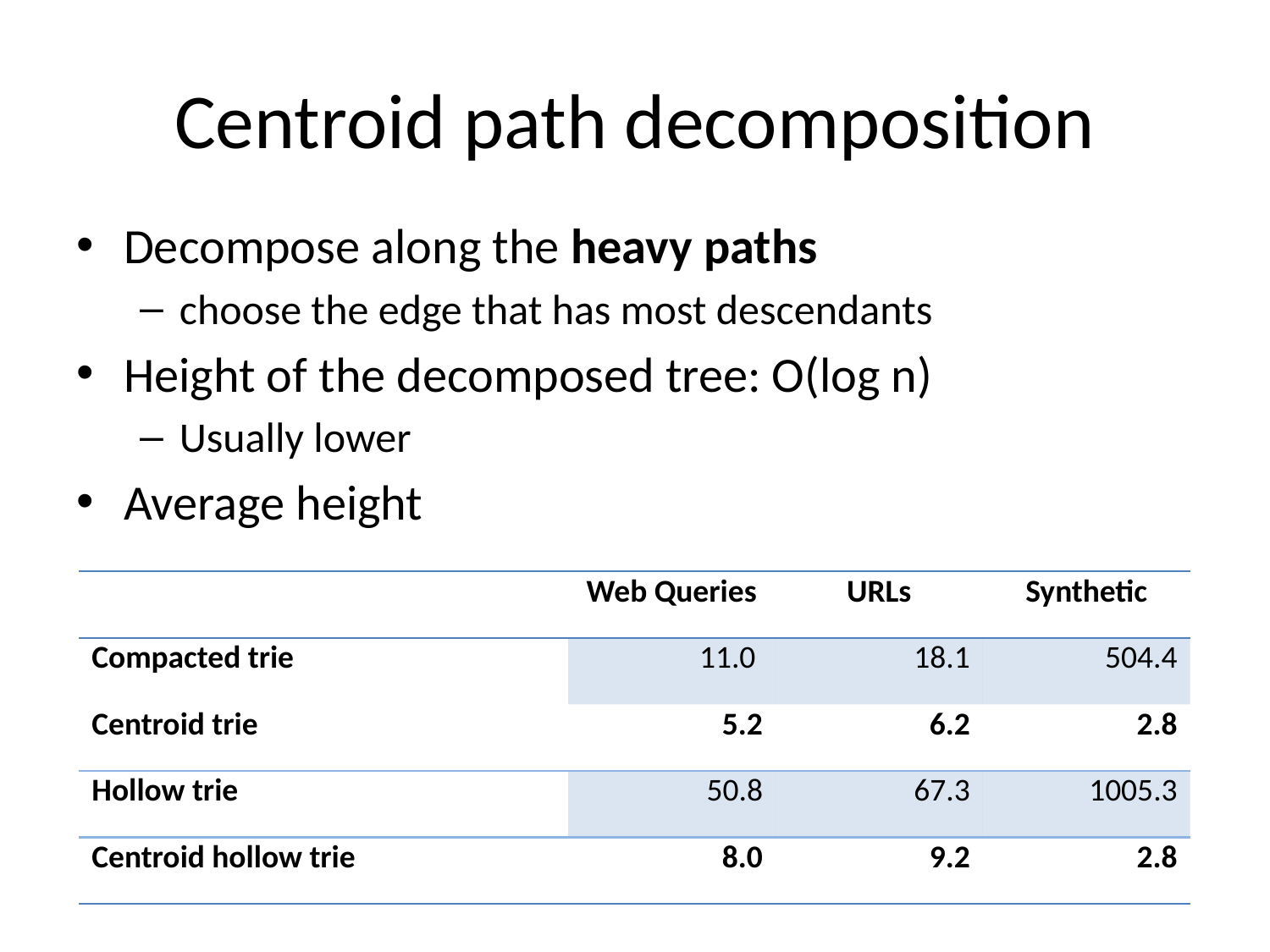

# Centroid path decomposition
Decompose along the heavy paths
choose the edge that has most descendants
Height of the decomposed tree: O(log n)
Usually lower
Average height

|  | Web Queries | URLs | Synthetic |
| --- | --- | --- | --- |
| Compacted trie | 11.0 | 18.1 | 504.4 |
| Centroid trie | 5.2 | 6.2 | 2.8 |
| Hollow trie | 50.8 | 67.3 | 1005.3 |
| Centroid hollow trie | 8.0 | 9.2 | 2.8 |